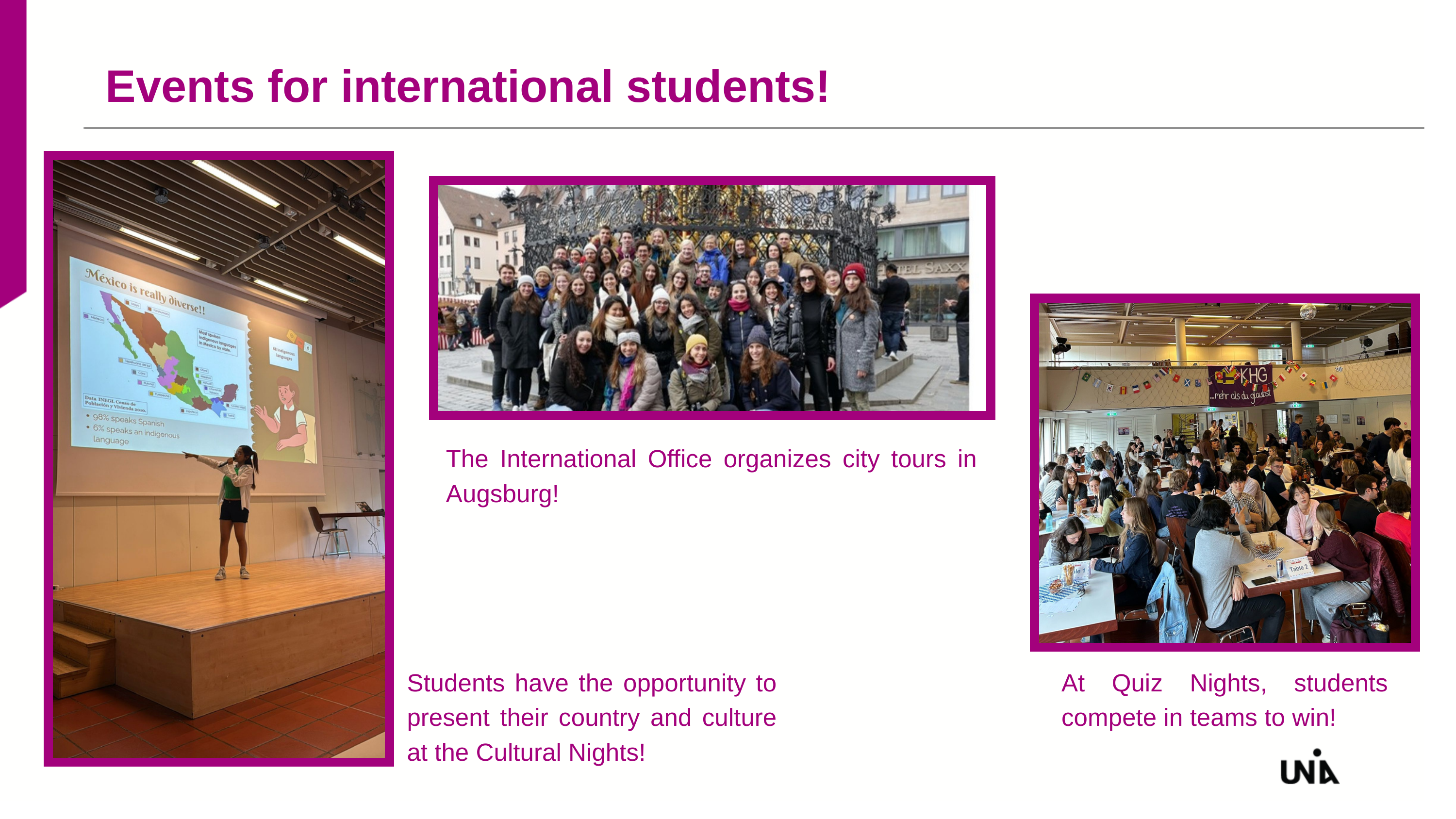

Events for international students!

The International Office organizes city tours in Augsburg!
Students have the opportunity to present their country and culture at the Cultural Nights!
At Quiz Nights, students compete in teams to win!